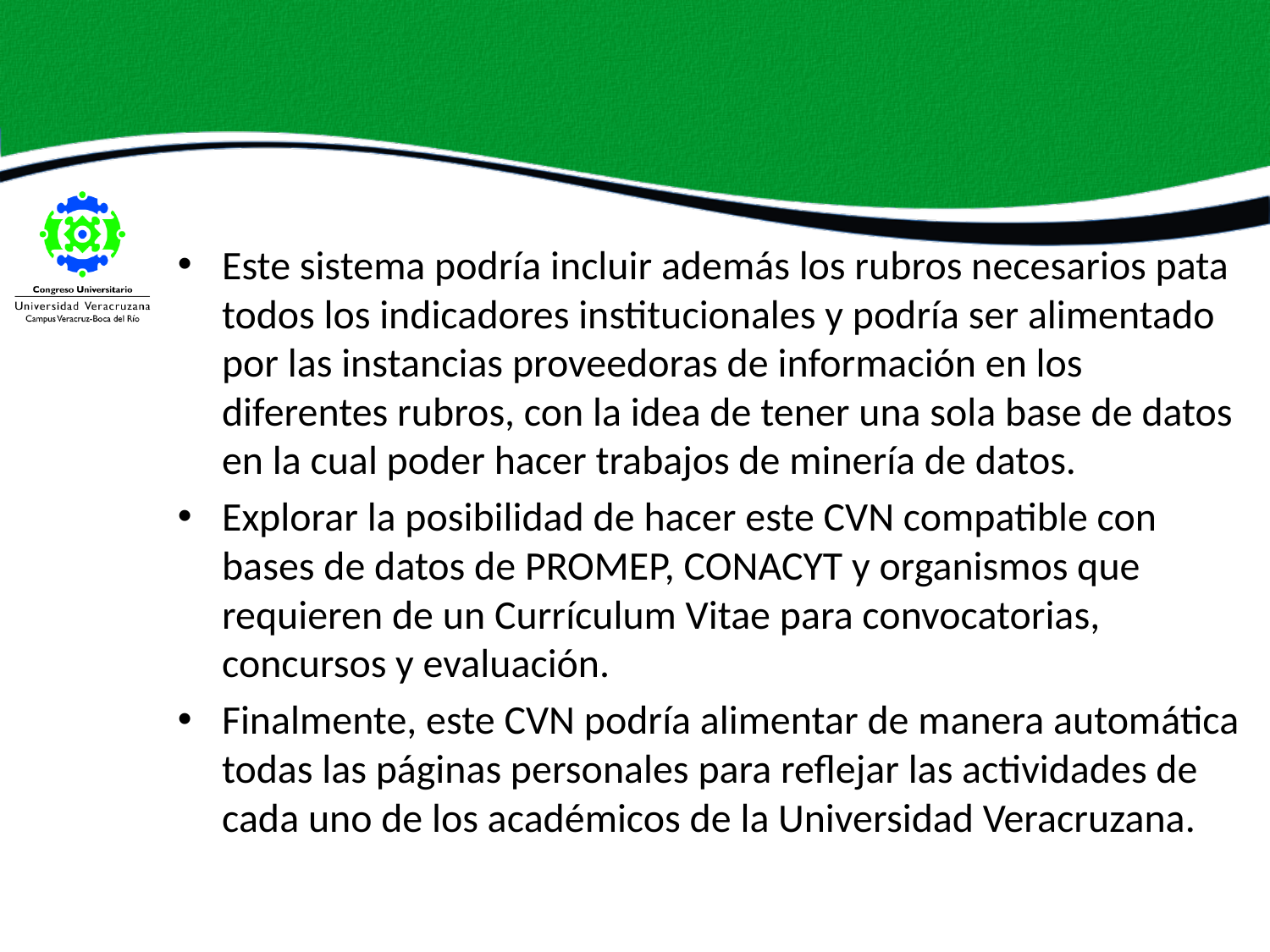

#
Este sistema podría incluir además los rubros necesarios pata todos los indicadores institucionales y podría ser alimentado por las instancias proveedoras de información en los diferentes rubros, con la idea de tener una sola base de datos en la cual poder hacer trabajos de minería de datos.
Explorar la posibilidad de hacer este CVN compatible con bases de datos de PROMEP, CONACYT y organismos que requieren de un Currículum Vitae para convocatorias, concursos y evaluación.
Finalmente, este CVN podría alimentar de manera automática todas las páginas personales para reflejar las actividades de cada uno de los académicos de la Universidad Veracruzana.